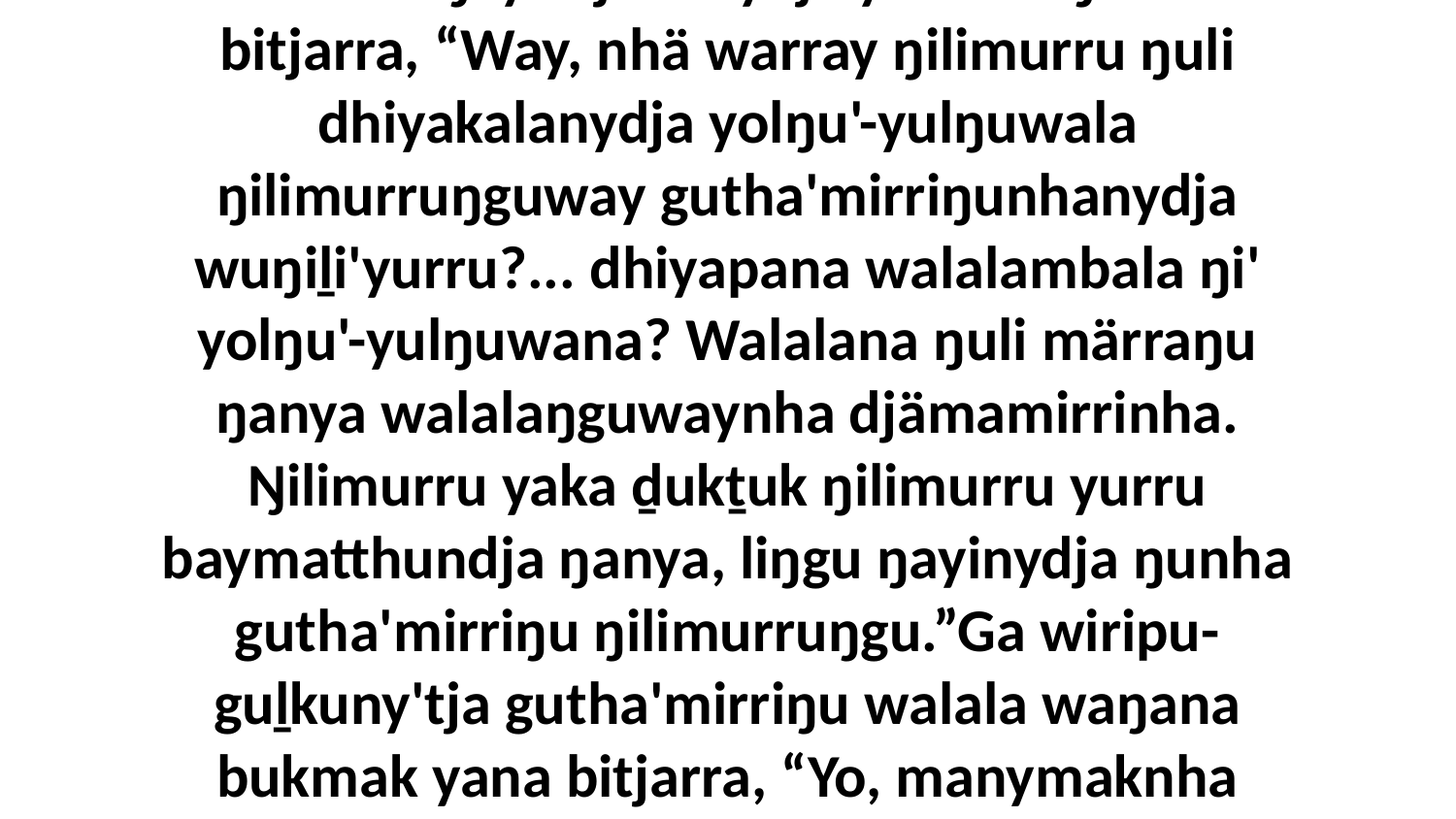

26-27 Ga ŋayi Djudanydja yäku waŋana bitjarra, “Way, nhä warray ŋilimurru ŋuli dhiyakalanydja yolŋu'-yulŋuwala ŋilimurruŋguway gutha'mirriŋunhanydja wuŋiḻi'yurru?... dhiyapana walalambala ŋi' yolŋu'-yulŋuwana? Walalana ŋuli märraŋu ŋanya walalaŋguwaynha djämamirrinha. Ŋilimurru yaka ḏukṯuk ŋilimurru yurru baymatthundja ŋanya, liŋgu ŋayinydja ŋunha gutha'mirriŋu ŋilimurruŋgu.”Ga wiripu-guḻkuny'tja gutha'mirriŋu walala waŋana bukmak yana bitjarra, “Yo, manymaknha dhuwalinydja guyaŋinyara.”